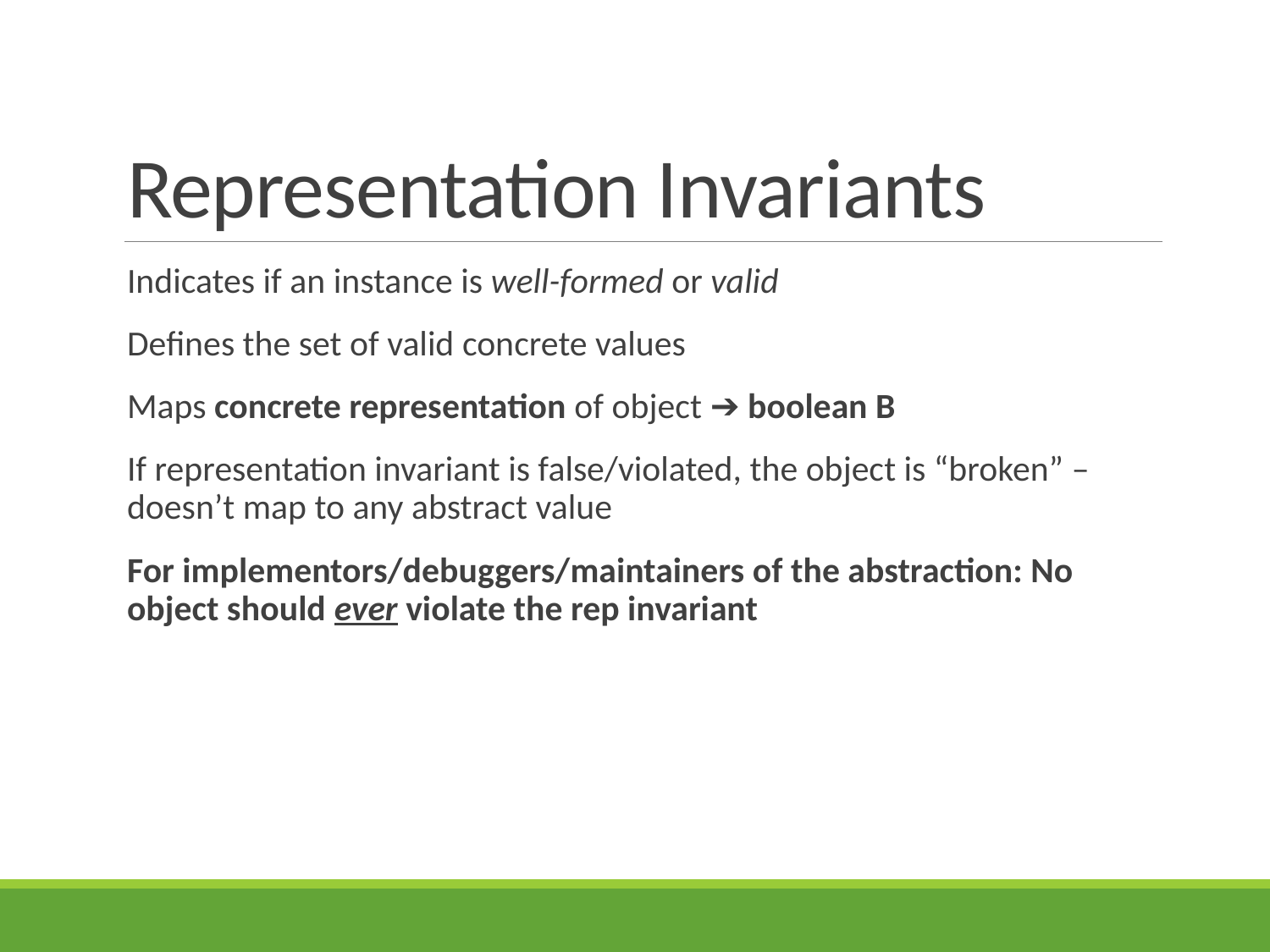

# Representation Invariants
Indicates if an instance is well-formed or valid
Defines the set of valid concrete values
Maps concrete representation of object ➔ boolean B
If representation invariant is false/violated, the object is “broken” – doesn’t map to any abstract value
For implementors/debuggers/maintainers of the abstraction: No object should ever violate the rep invariant